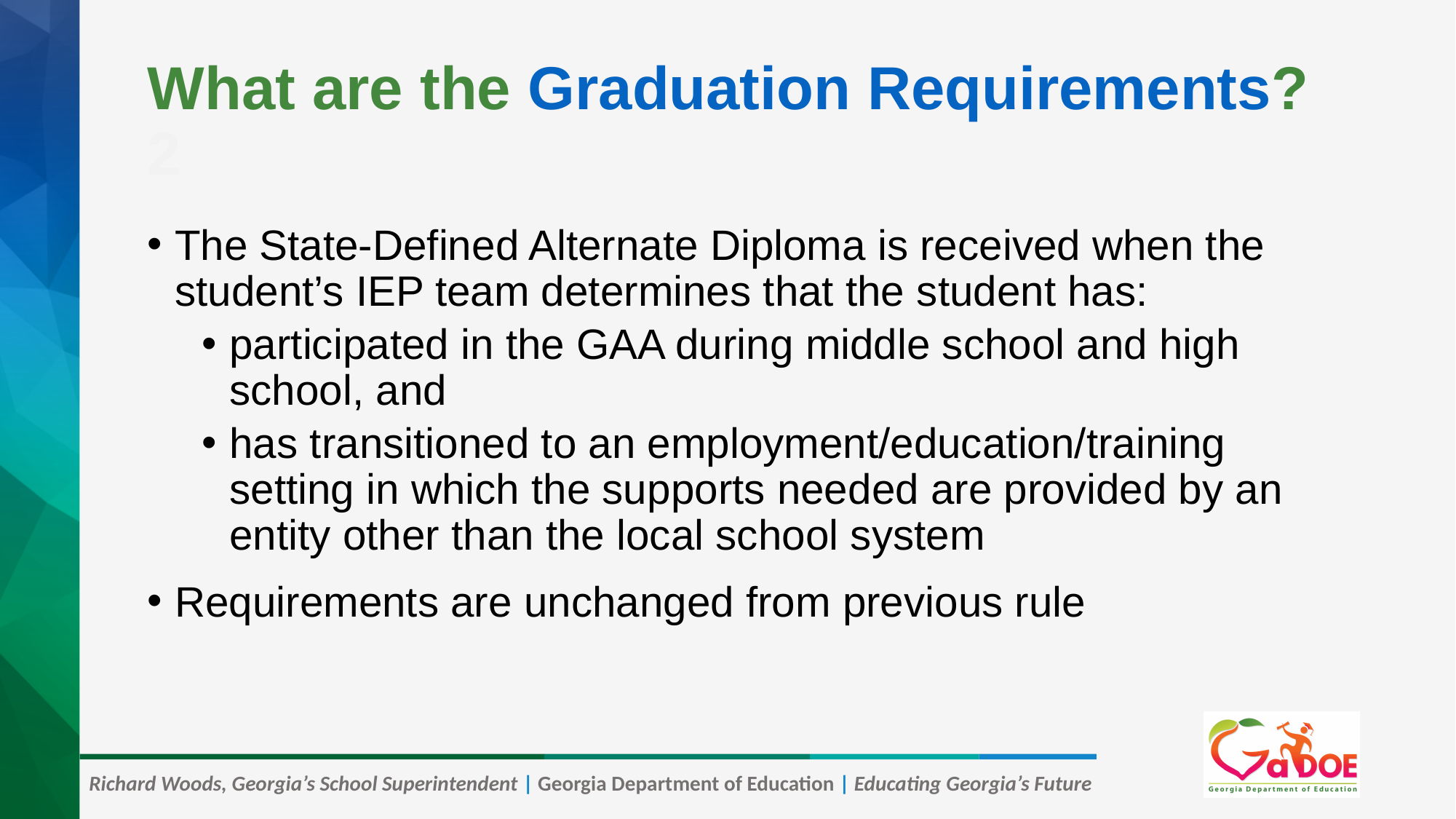

# What are the Graduation Requirements? 2
The State-Defined Alternate Diploma is received when the student’s IEP team determines that the student has:
participated in the GAA during middle school and high school, and
has transitioned to an employment/education/training setting in which the supports needed are provided by an entity other than the local school system
Requirements are unchanged from previous rule